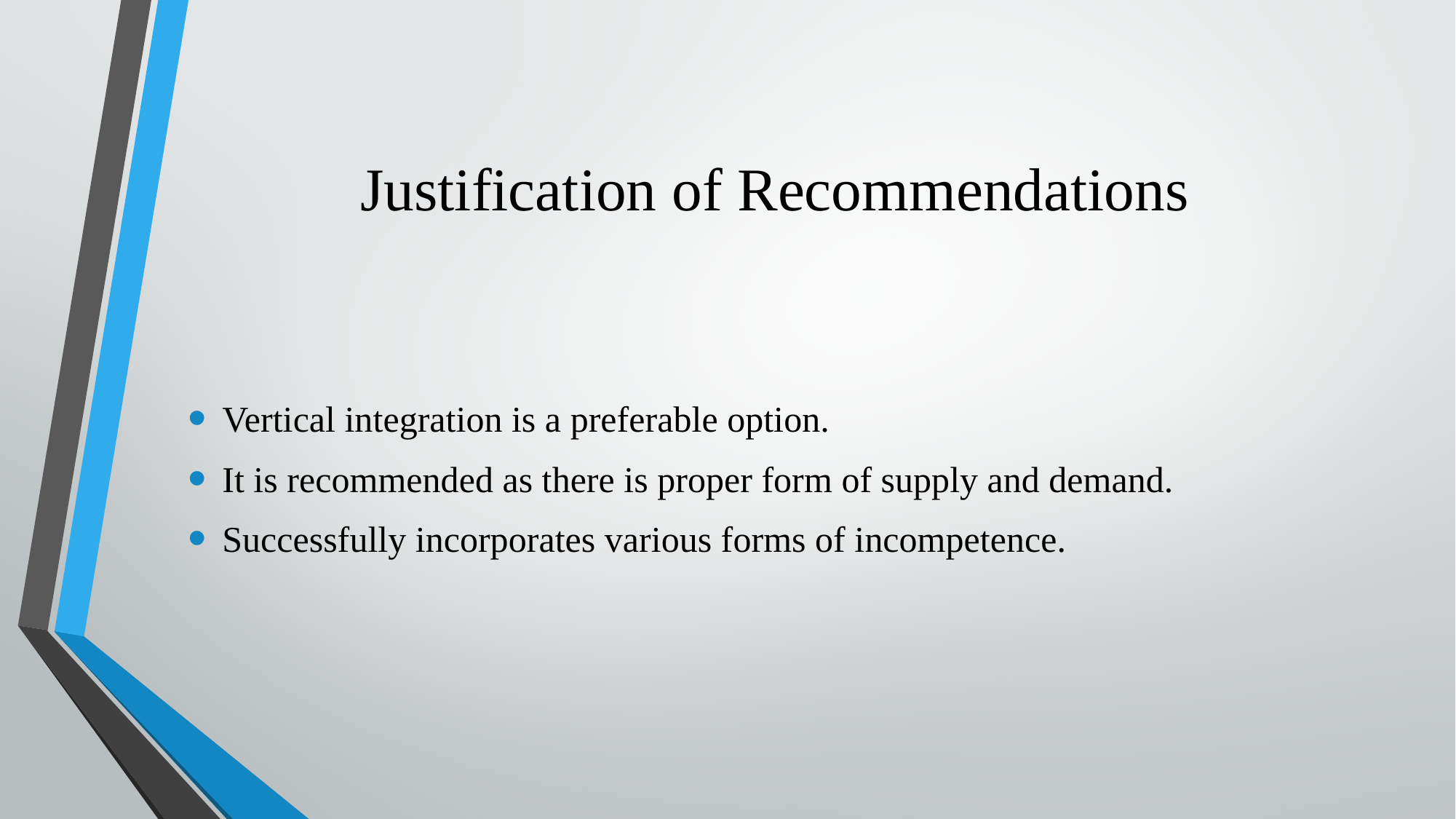

# Justification of Recommendations
Vertical integration is a preferable option.
It is recommended as there is proper form of supply and demand.
Successfully incorporates various forms of incompetence.